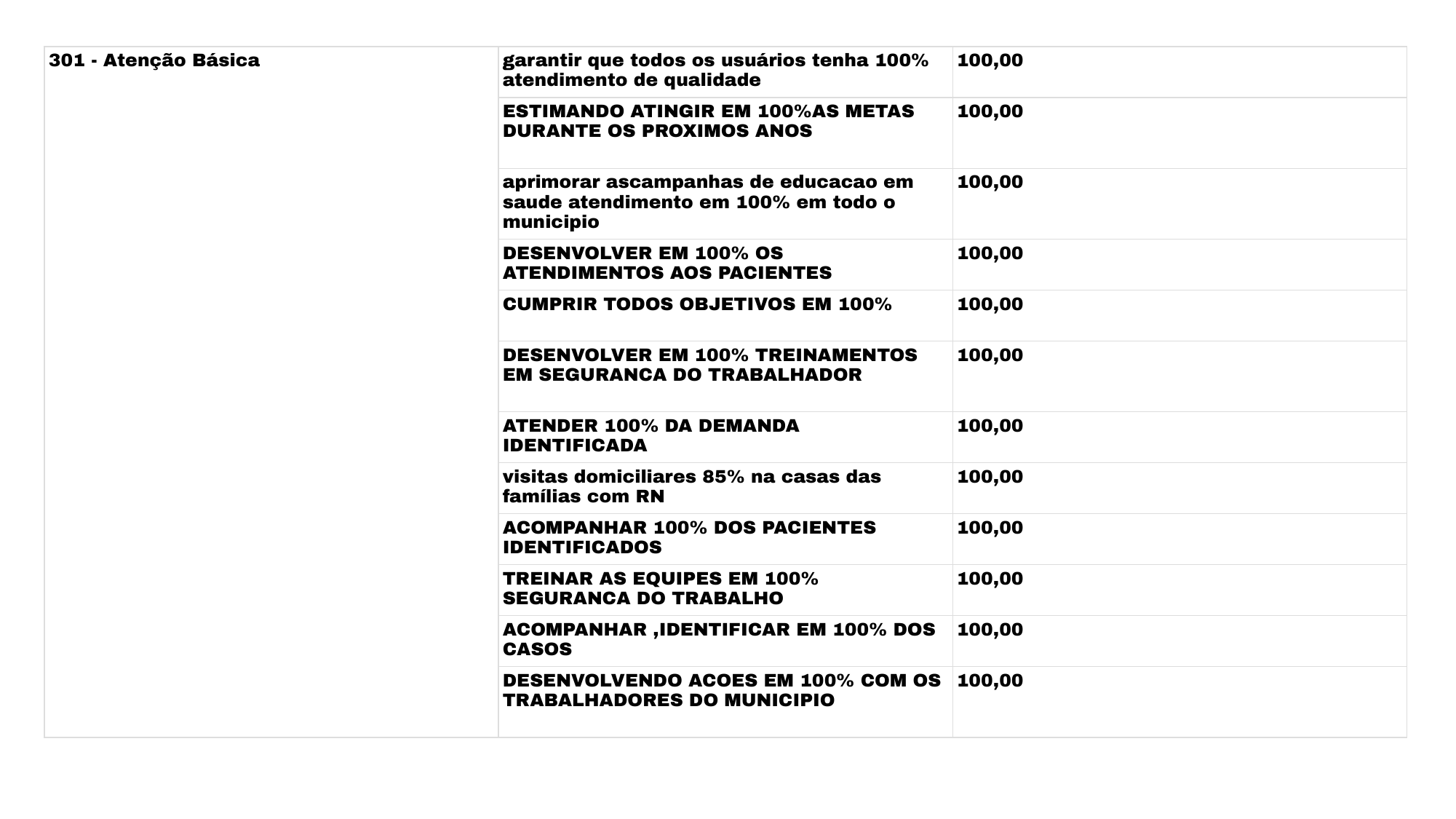

| 301 - Atenção Básica | garantir que todos os usuários tenha 100% atendimento de qualidade | 100,00 |
| --- | --- | --- |
|  | ESTIMANDO ATINGIR EM 100%AS METAS DURANTE OS PROXIMOS ANOS | 100,00 |
|  | aprimorar ascampanhas de educacao em saude atendimento em 100% em todo o municipio | 100,00 |
|  | DESENVOLVER EM 100% OS ATENDIMENTOS AOS PACIENTES | 100,00 |
|  | CUMPRIR TODOS OBJETIVOS EM 100% | 100,00 |
|  | DESENVOLVER EM 100% TREINAMENTOS EM SEGURANCA DO TRABALHADOR | 100,00 |
|  | ATENDER 100% DA DEMANDA IDENTIFICADA | 100,00 |
|  | visitas domiciliares 85% na casas das famílias com RN | 100,00 |
|  | ACOMPANHAR 100% DOS PACIENTES IDENTIFICADOS | 100,00 |
|  | TREINAR AS EQUIPES EM 100% SEGURANCA DO TRABALHO | 100,00 |
|  | ACOMPANHAR ,IDENTIFICAR EM 100% DOS CASOS | 100,00 |
|  | DESENVOLVENDO ACOES EM 100% COM OS TRABALHADORES DO MUNICIPIO | 100,00 |